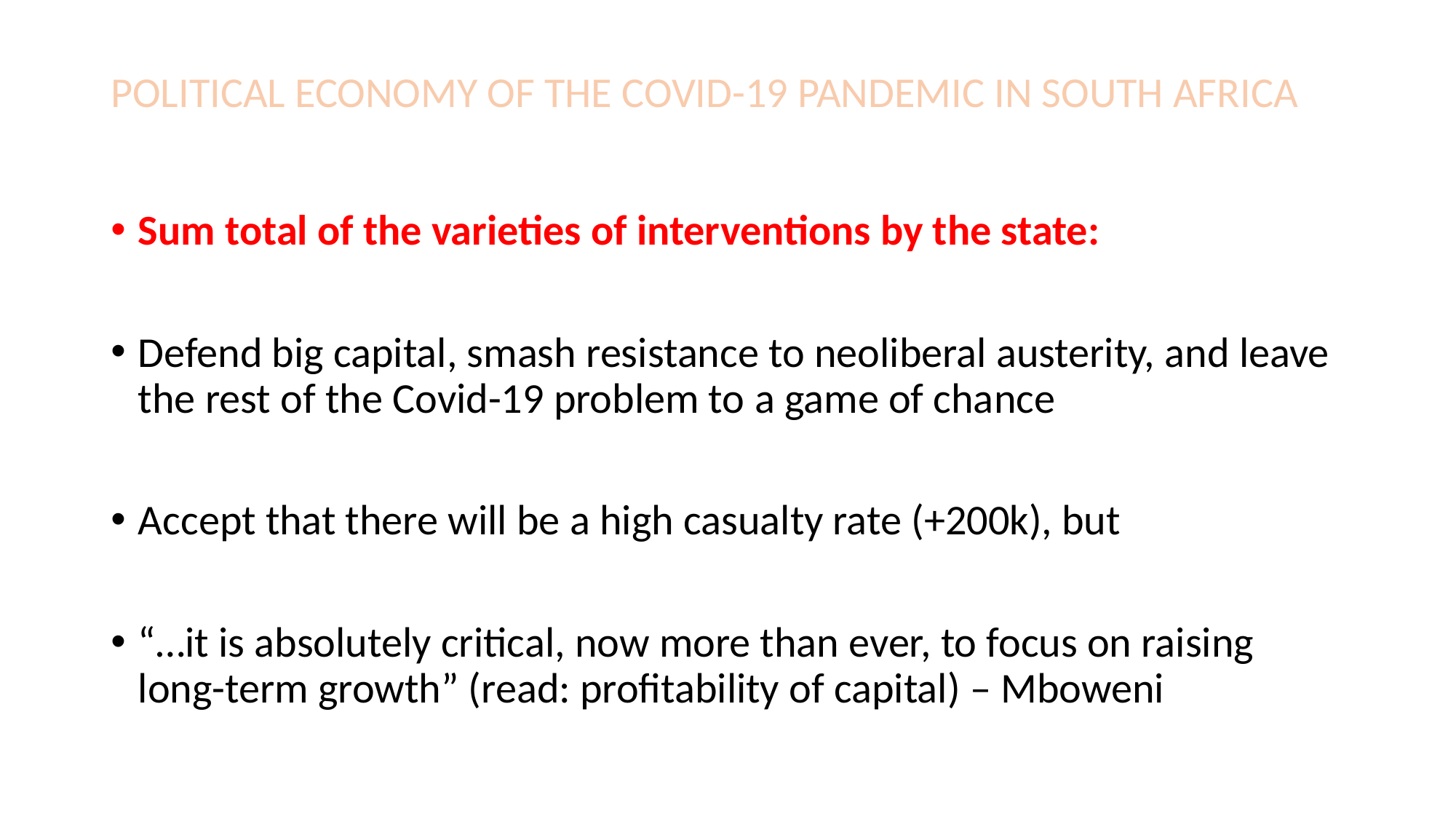

# POLITICAL ECONOMY OF THE COVID-19 PANDEMIC IN SOUTH AFRICA

Sum total of the varieties of interventions by the state:

Defend big capital, smash resistance to neoliberal austerity, and leave the rest of the Covid-19 problem to a game of chance

Accept that there will be a high casualty rate (+200k), but

“…it is absolutely critical, now more than ever, to focus on raising long-term growth” (read: profitability of capital) – Mboweni